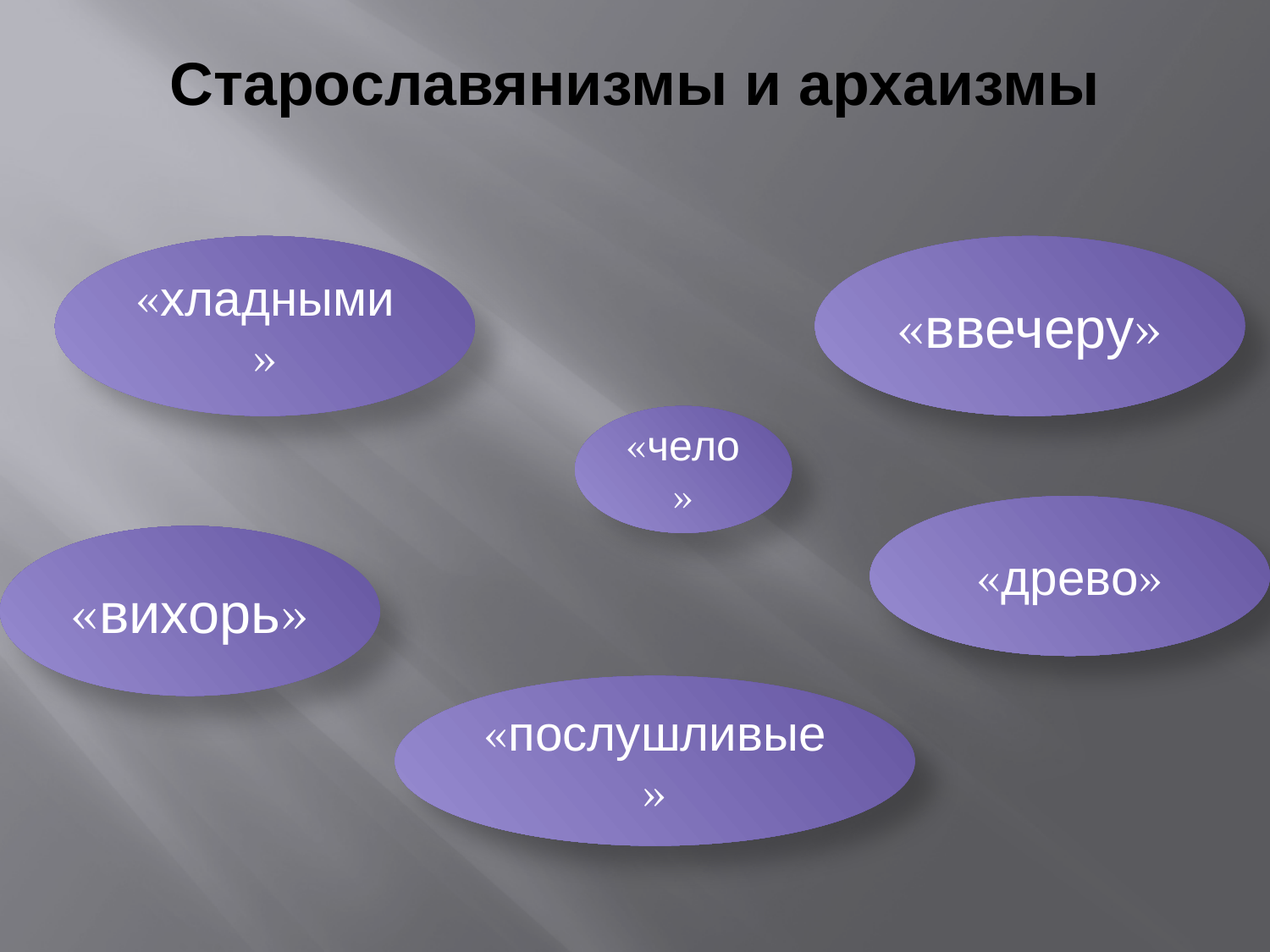

# Старославянизмы и архаизмы
«хладными»
«ввечеру»
«чело»
«древо»
«вихорь»
«послушливые»